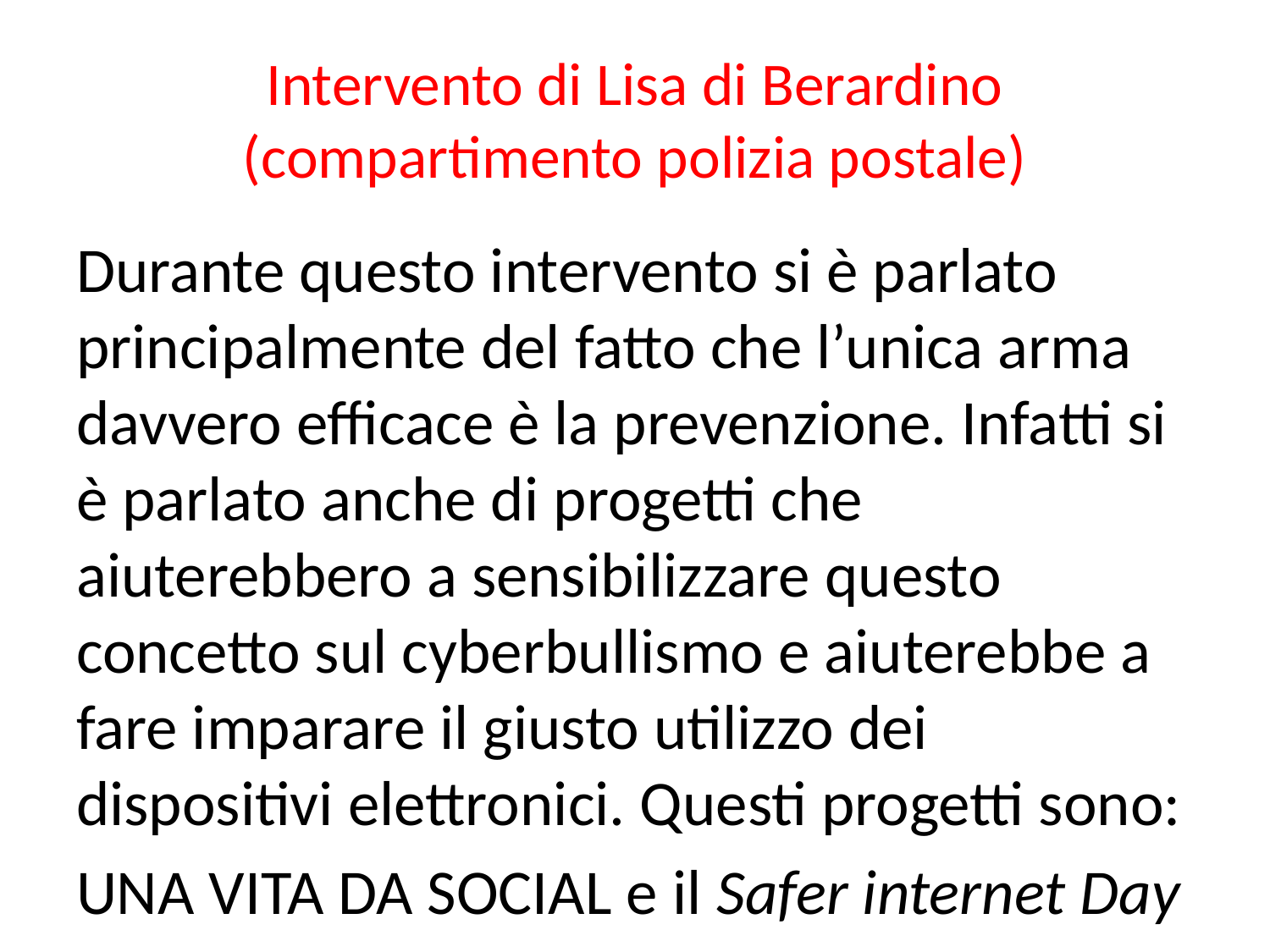

# Intervento di Lisa di Berardino (compartimento polizia postale)
Durante questo intervento si è parlato principalmente del fatto che l’unica arma davvero efficace è la prevenzione. Infatti si è parlato anche di progetti che aiuterebbero a sensibilizzare questo concetto sul cyberbullismo e aiuterebbe a fare imparare il giusto utilizzo dei dispositivi elettronici. Questi progetti sono:
UNA VITA DA SOCIAL e il Safer internet Day